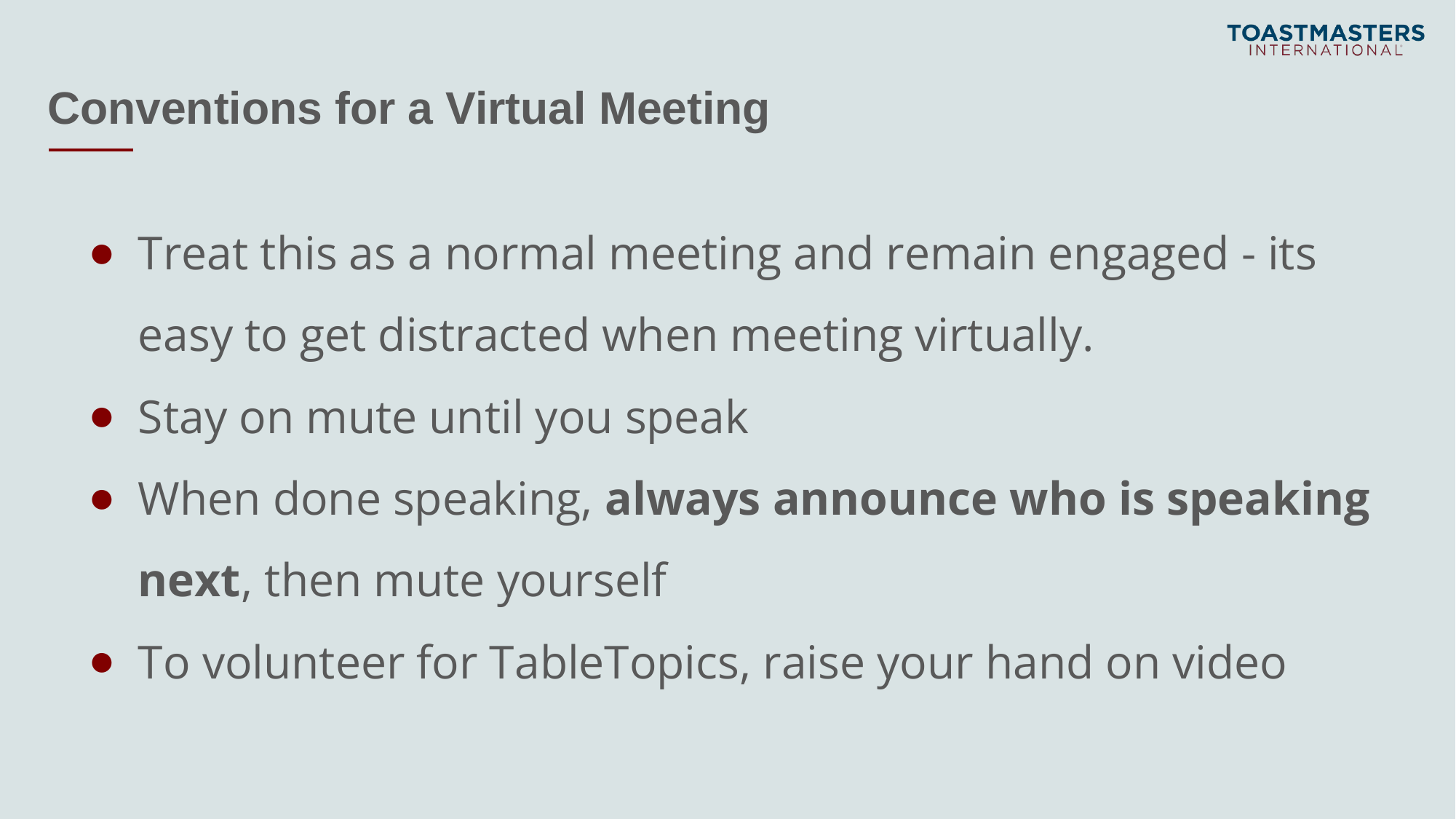

# Conventions for a Virtual Meeting
Treat this as a normal meeting and remain engaged - its easy to get distracted when meeting virtually.
Stay on mute until you speak
When done speaking, always announce who is speaking next, then mute yourself
To volunteer for TableTopics, raise your hand on video